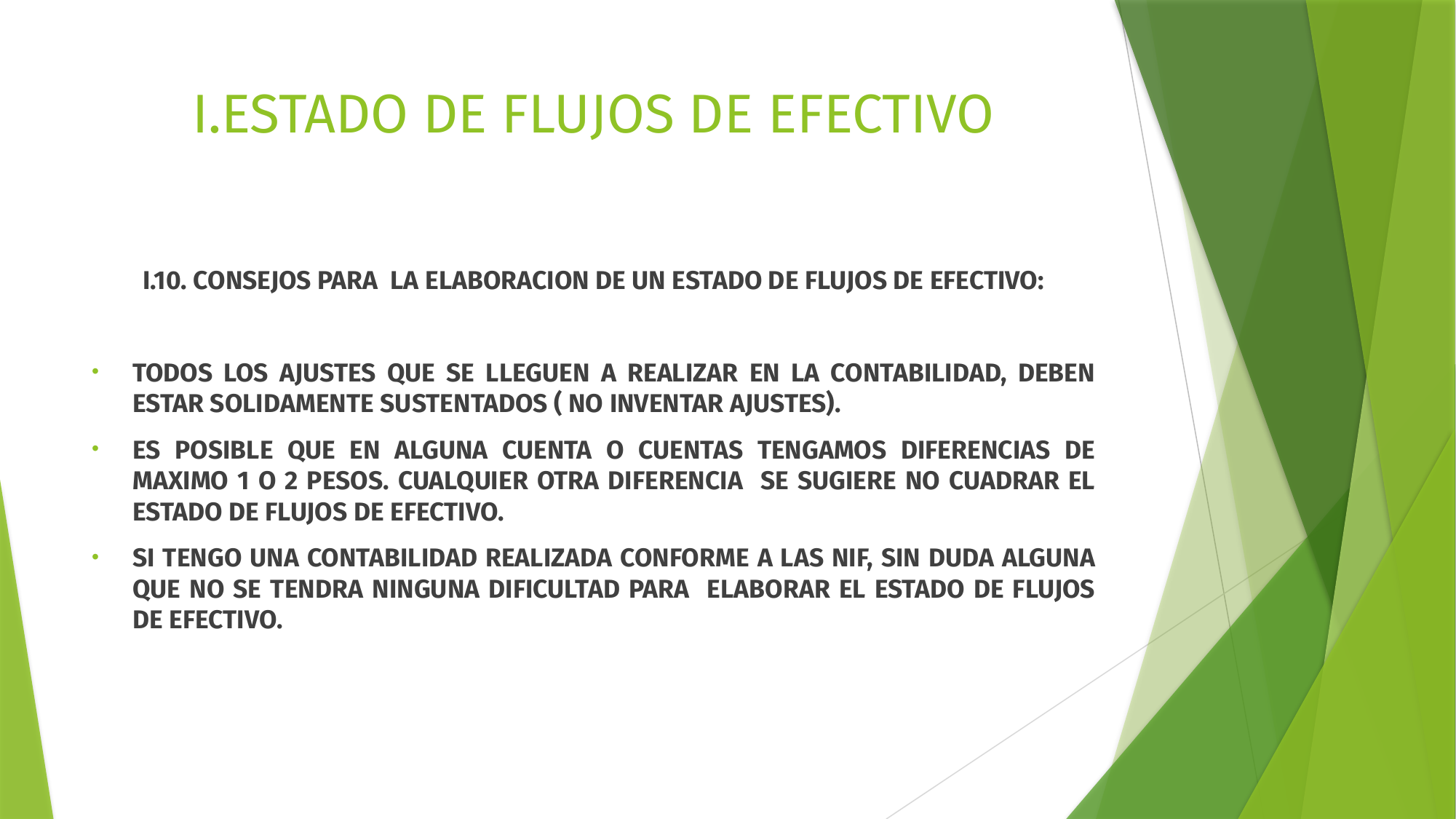

# I.ESTADO DE FLUJOS DE EFECTIVO
I.10. CONSEJOS PARA  LA ELABORACION DE UN ESTADO DE FLUJOS DE EFECTIVO:

TODOS LOS AJUSTES QUE SE LLEGUEN A REALIZAR EN LA CONTABILIDAD, DEBEN ESTAR SOLIDAMENTE SUSTENTADOS ( NO INVENTAR AJUSTES).
ES POSIBLE QUE EN ALGUNA CUENTA O CUENTAS TENGAMOS DIFERENCIAS DE MAXIMO 1 O 2 PESOS. CUALQUIER OTRA DIFERENCIA  SE SUGIERE NO CUADRAR EL ESTADO DE FLUJOS DE EFECTIVO.
SI TENGO UNA CONTABILIDAD REALIZADA CONFORME A LAS NIF, SIN DUDA ALGUNA QUE NO SE TENDRA NINGUNA DIFICULTAD PARA  ELABORAR EL ESTADO DE FLUJOS DE EFECTIVO.